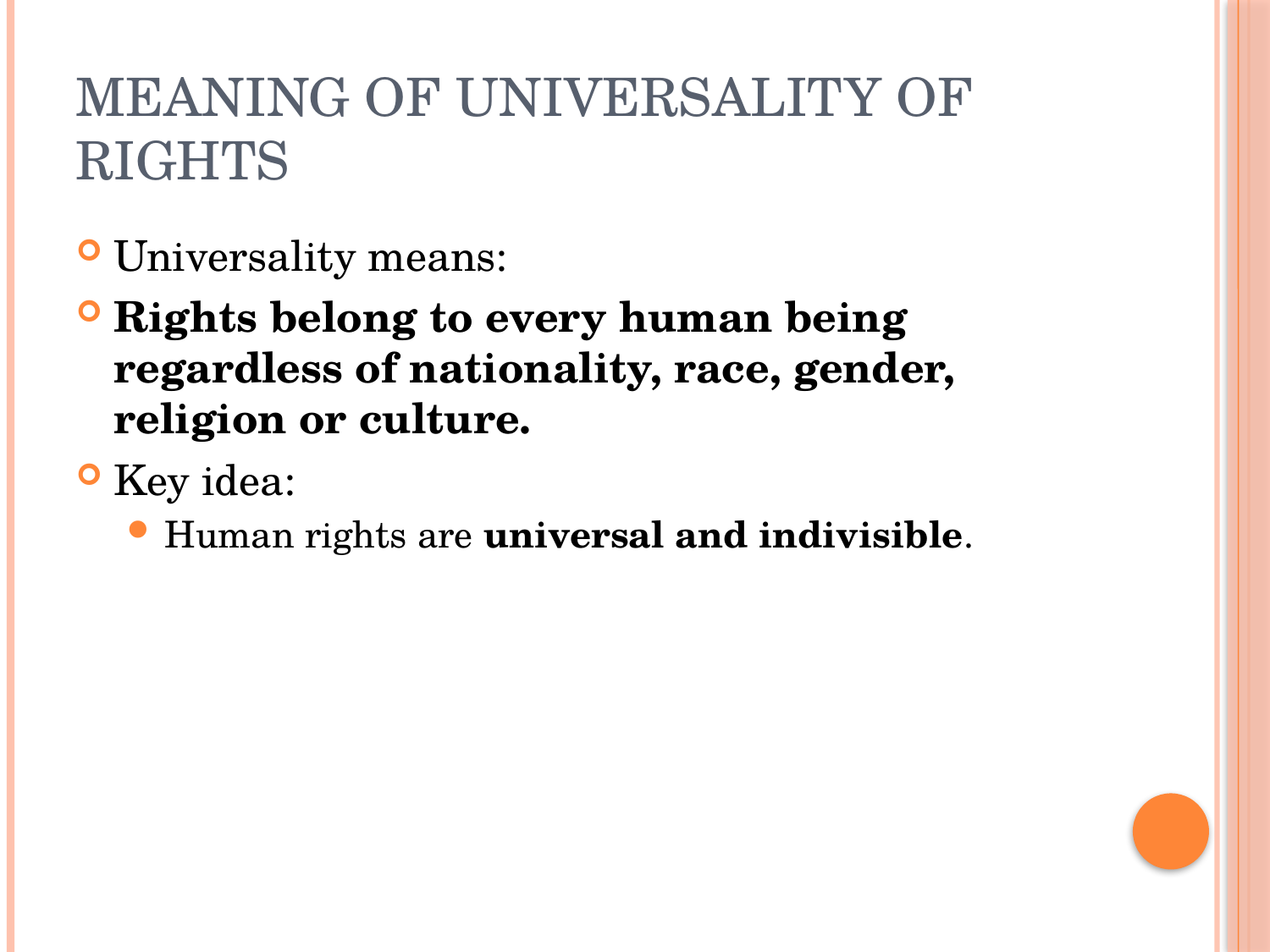

# Meaning of Universality of Rights
Universality means:
Rights belong to every human being regardless of nationality, race, gender, religion or culture.
Key idea:
Human rights are universal and indivisible.